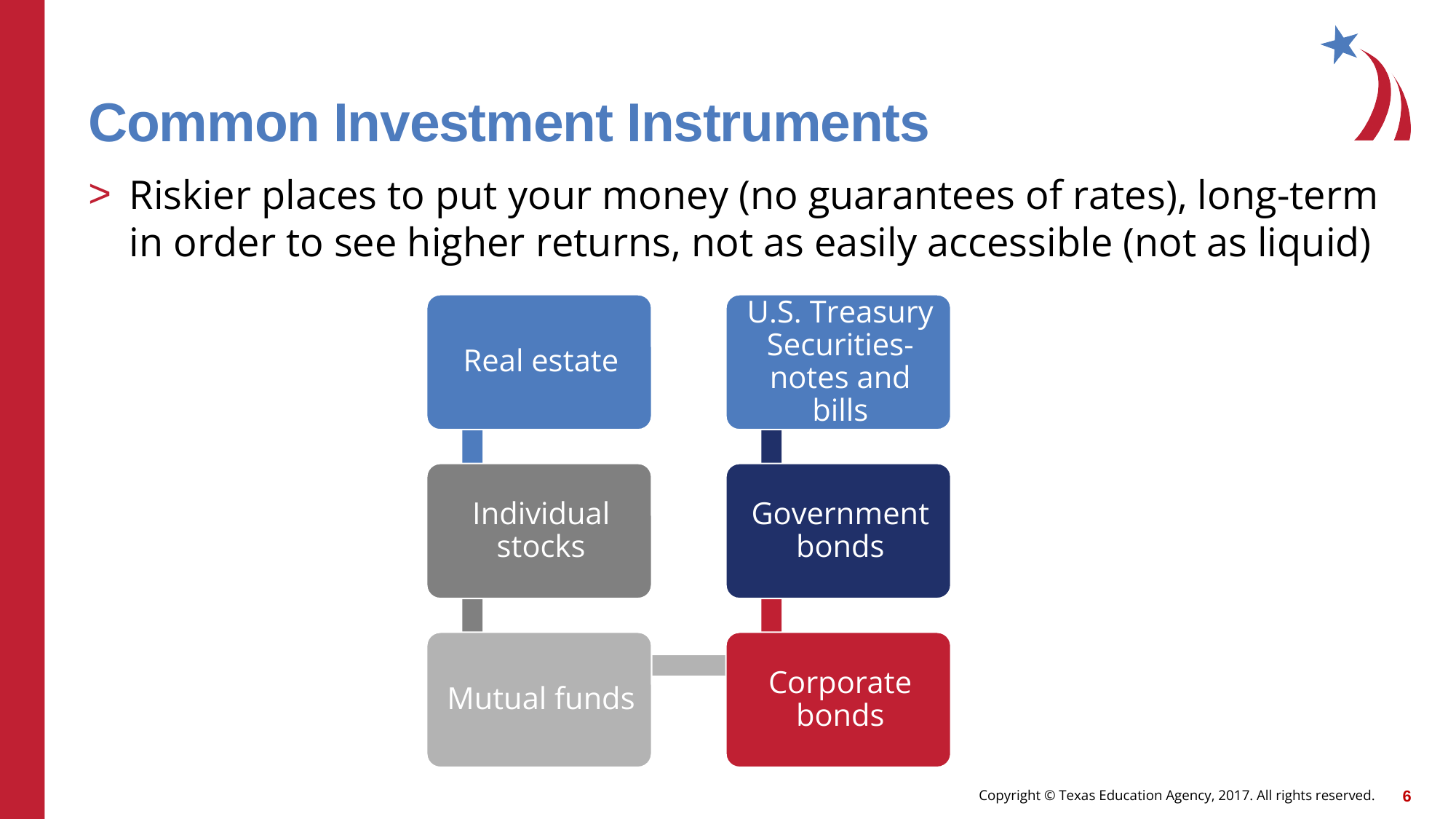

# Common Investment Instruments
Riskier places to put your money (no guarantees of rates), long-term in order to see higher returns, not as easily accessible (not as liquid)

Real estate
Individual stocks
Mutual funds
Corporate bonds
Government bonds
U.S. Treasury Securities-notes and bills